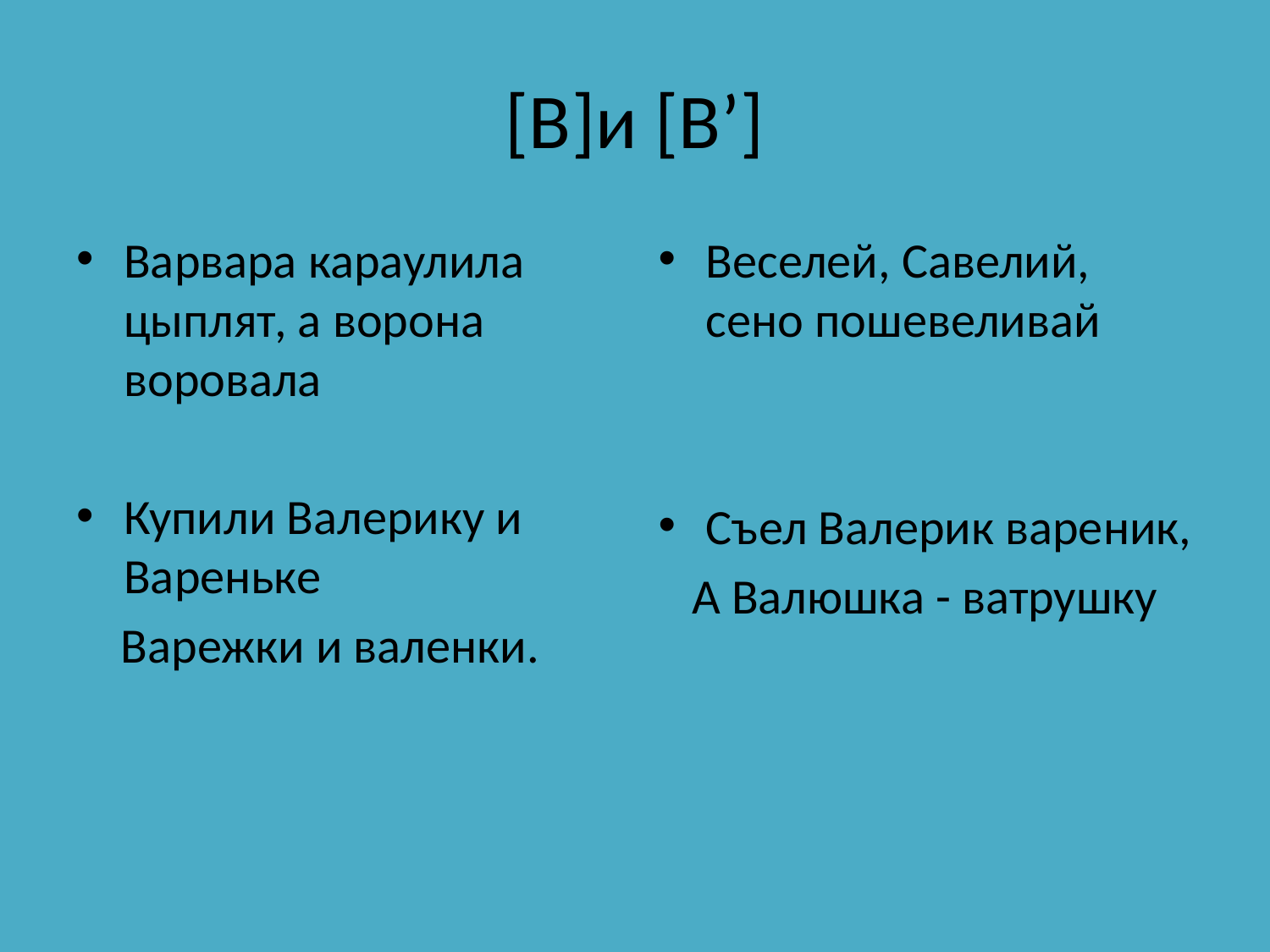

# [В]и [В’]
Варвара караулила цыплят, а ворона воровала

Купили Валерику и Вареньке
    Варежки и валенки.

Веселей, Савелий, сено пошевеливай

Съел Валерик вареник,
   А Валюшка - ватрушку